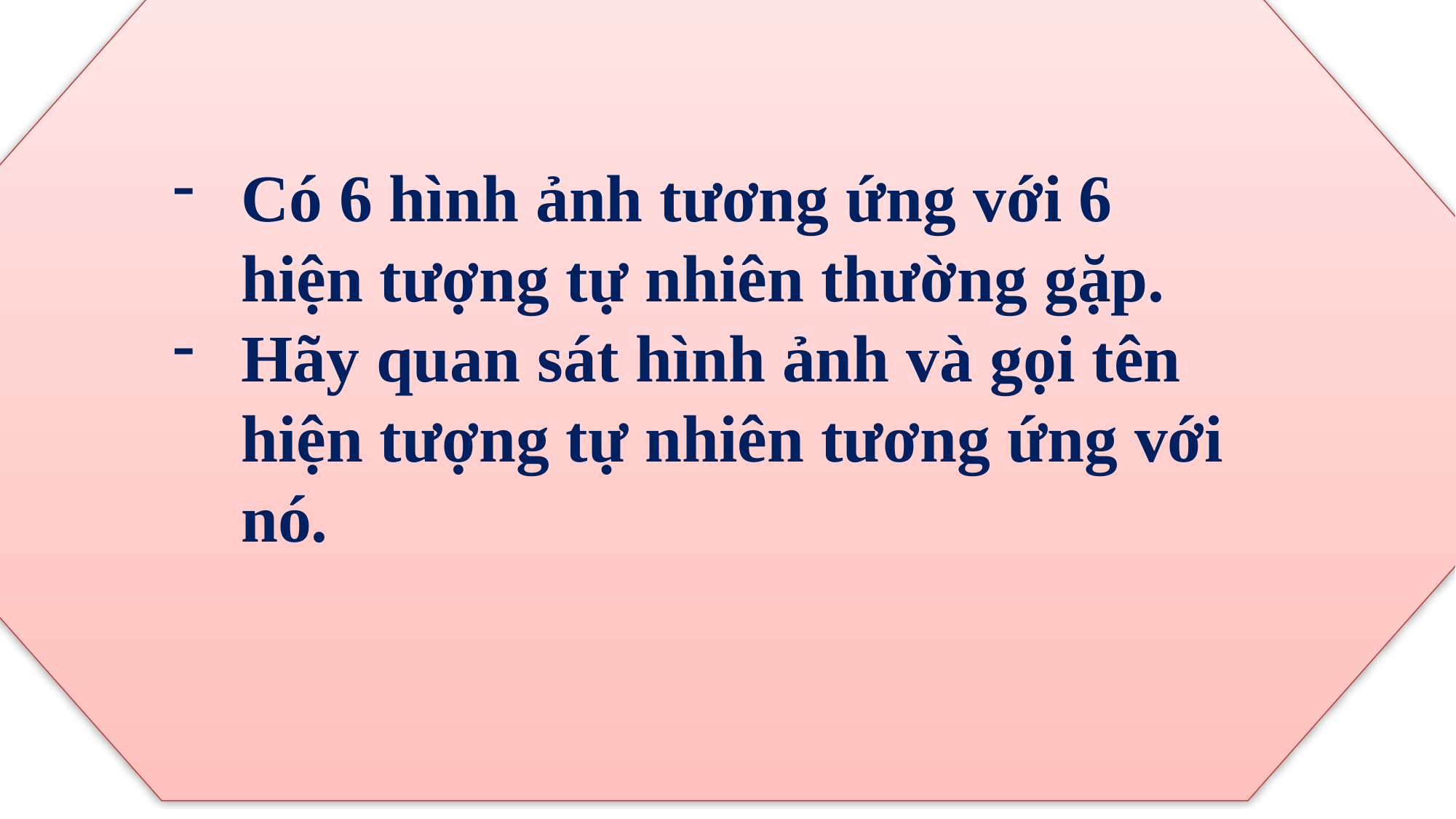

Có 6 hình ảnh tương ứng với 6 hiện tượng tự nhiên thường gặp.
Hãy quan sát hình ảnh và gọi tên hiện tượng tự nhiên tương ứng với nó.